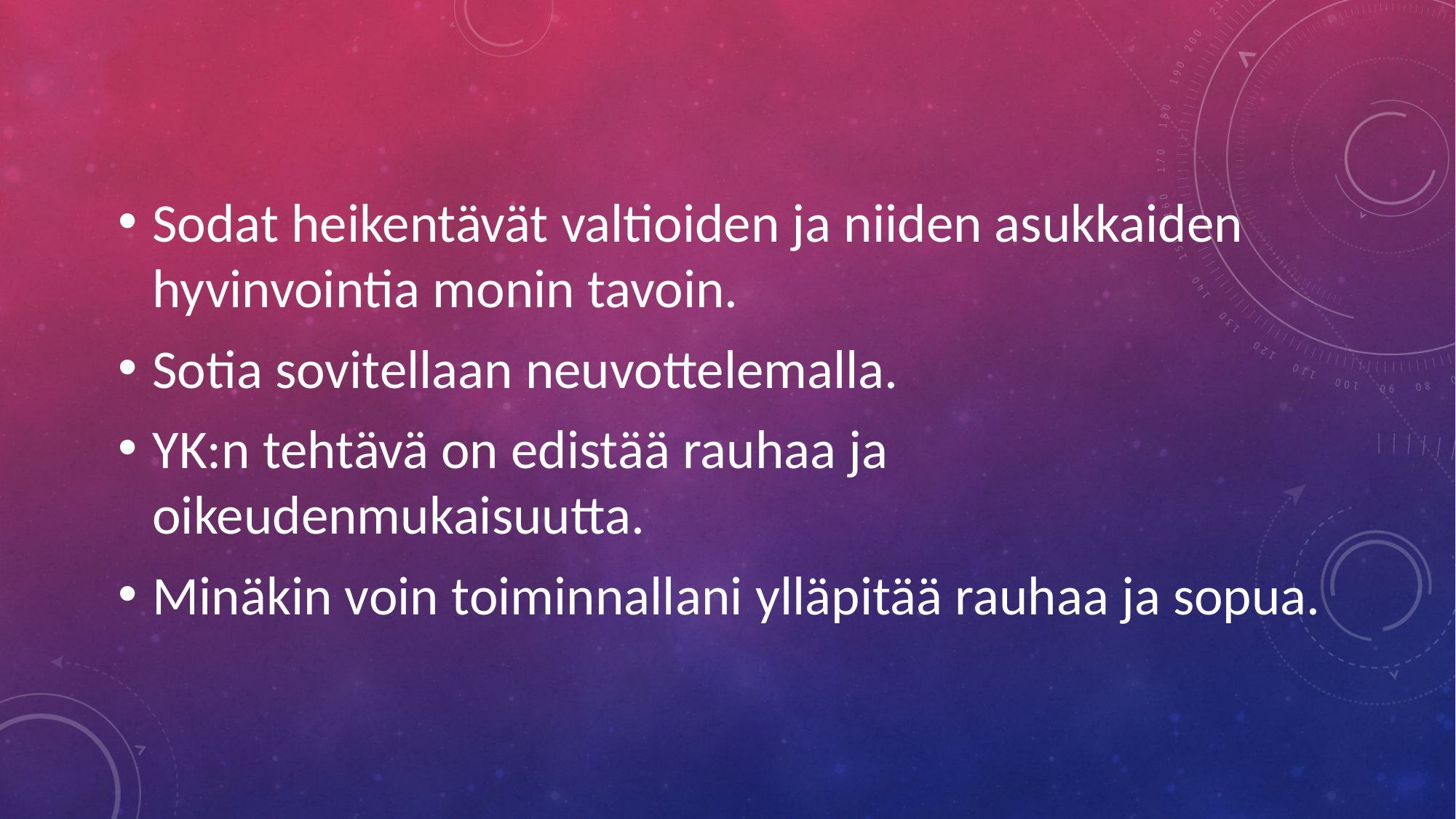

Sodat heikentävät valtioiden ja niiden asukkaiden hyvinvointia monin tavoin.
Sotia sovitellaan neuvottelemalla.
YK:n tehtävä on edistää rauhaa ja oikeudenmukaisuutta.
Minäkin voin toiminnallani ylläpitää rauhaa ja sopua.